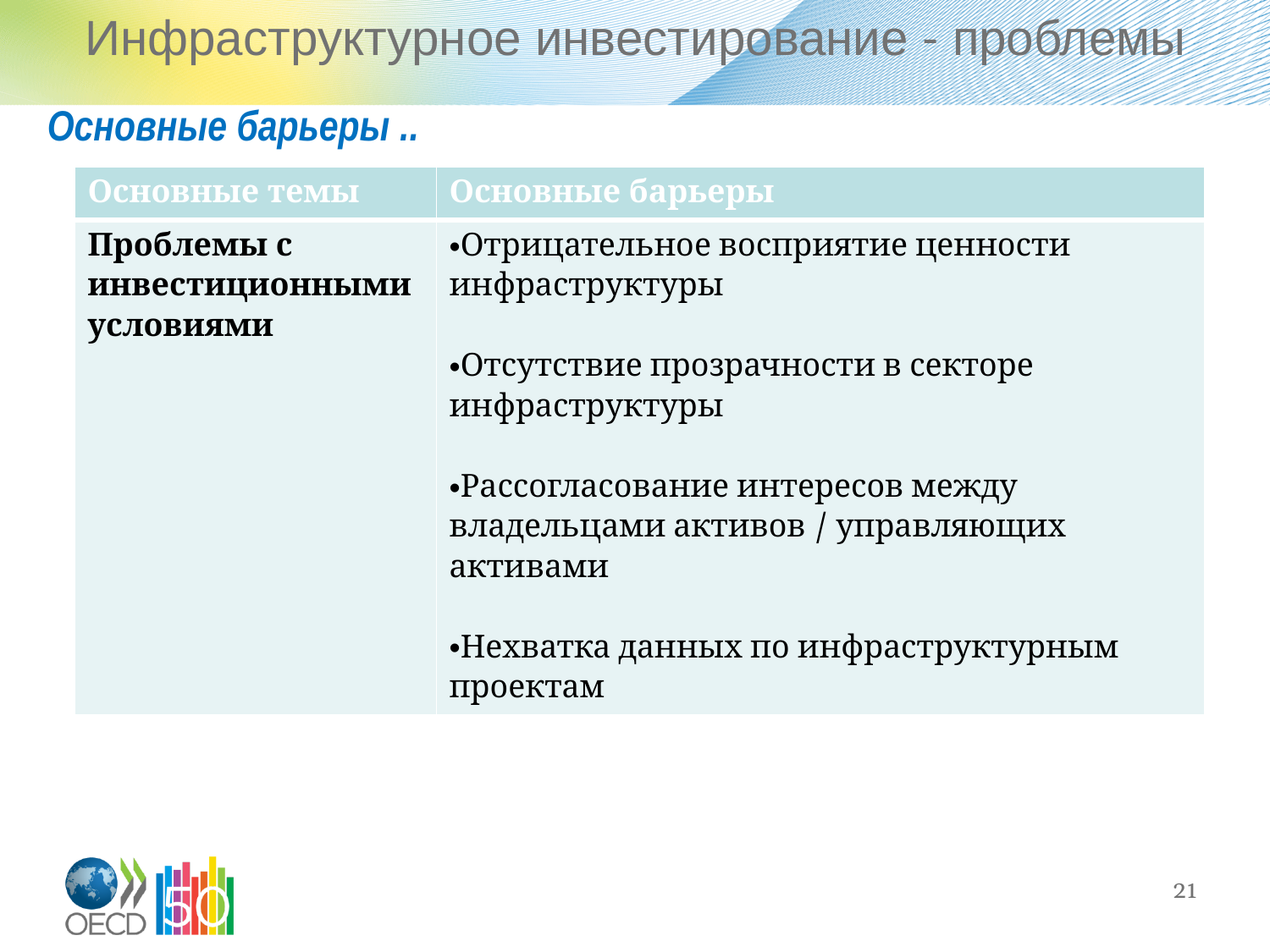

# Инфраструктурное инвестирование - проблемы
Основные барьеры ..
| Основные темы | Основные барьеры |
| --- | --- |
| Проблемы с инвестиционными условиями | Отрицательное восприятие ценности инфраструктуры Отсутствие прозрачности в секторе инфраструктуры Рассогласование интересов между владельцами активов / управляющих активами Нехватка данных по инфраструктурным проектам |
21